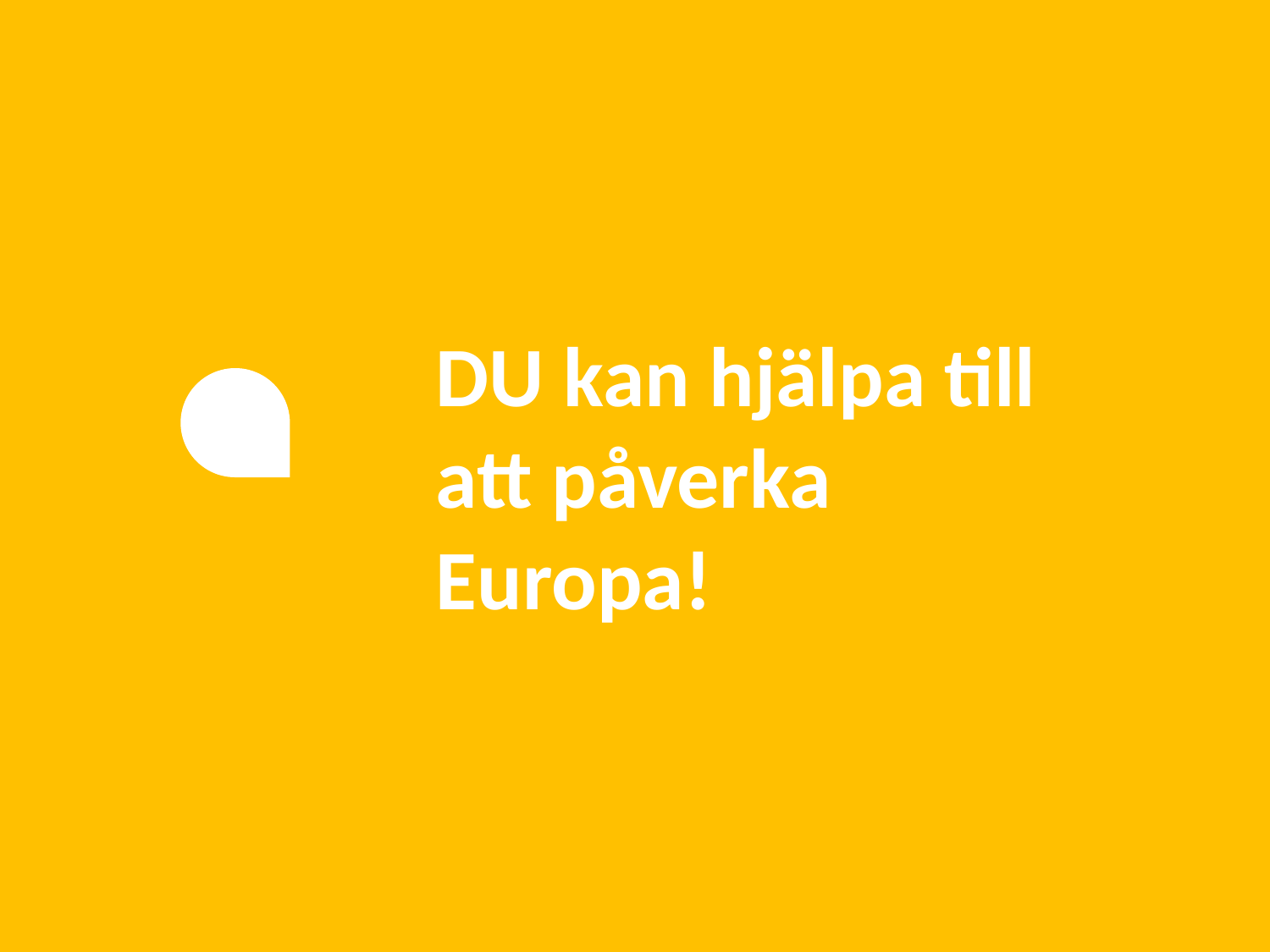

DU kan hjälpa till att påverka Europa!